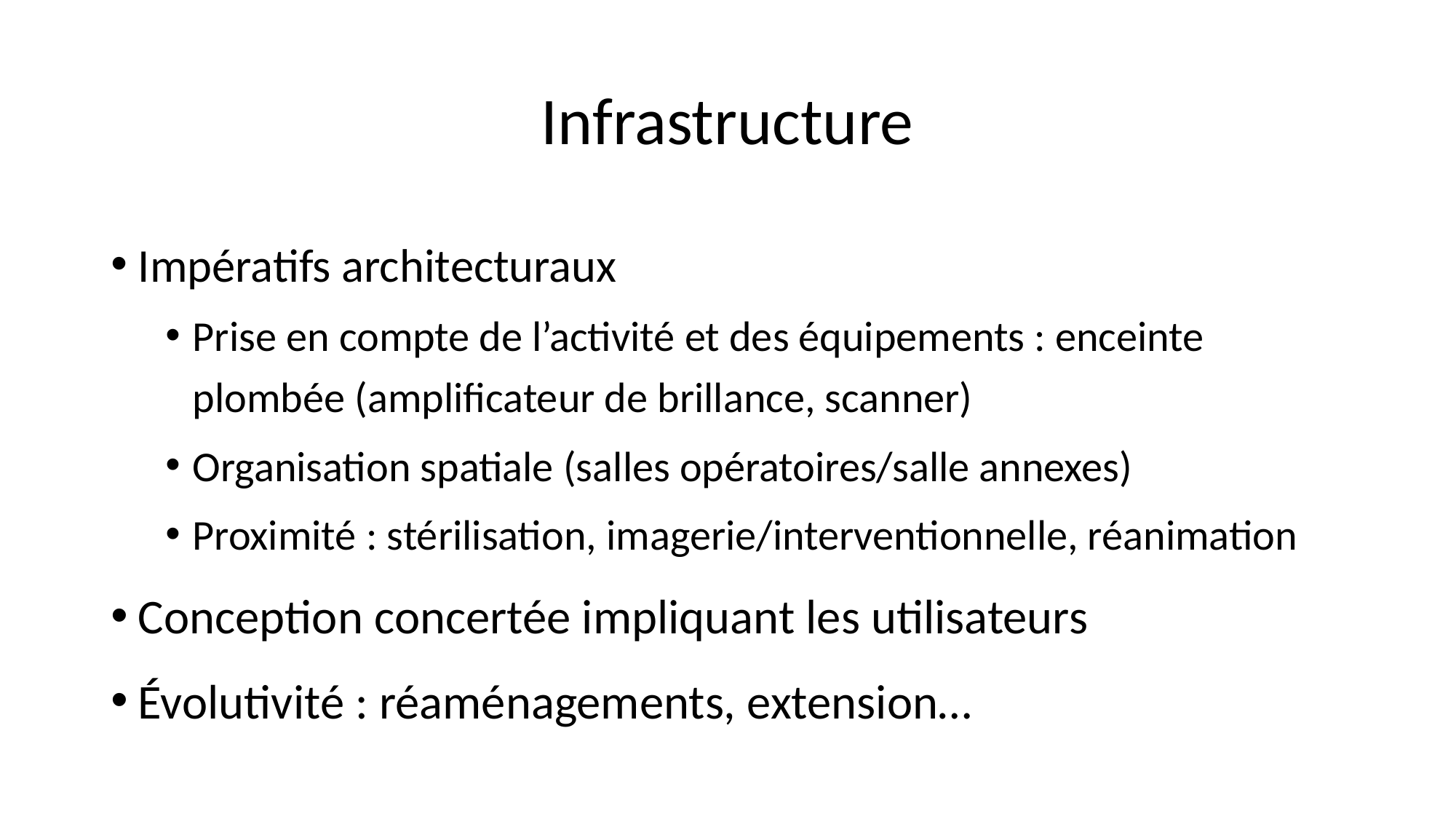

# Infrastructure
Impératifs architecturaux
Prise en compte de l’activité et des équipements : enceinte plombée (amplificateur de brillance, scanner)
Organisation spatiale (salles opératoires/salle annexes)
Proximité : stérilisation, imagerie/interventionnelle, réanimation
Conception concertée impliquant les utilisateurs
Évolutivité : réaménagements, extension…